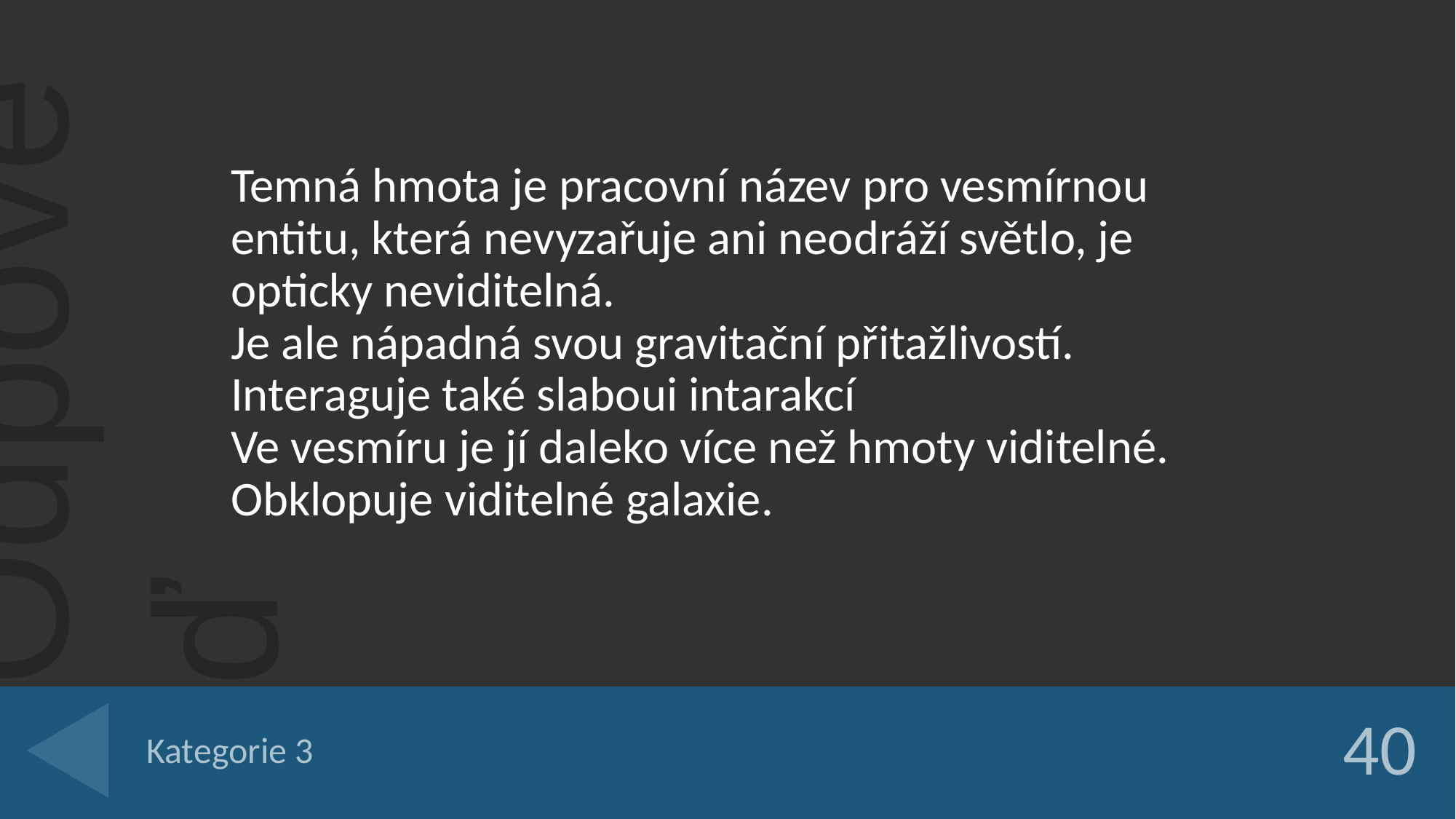

Temná hmota je pracovní název pro vesmírnou entitu, která nevyzařuje ani neodráží světlo, je opticky neviditelná.
Je ale nápadná svou gravitační přitažlivostí.
Interaguje také slaboui intarakcí
Ve vesmíru je jí daleko více než hmoty viditelné. Obklopuje viditelné galaxie.
# Kategorie 3
40